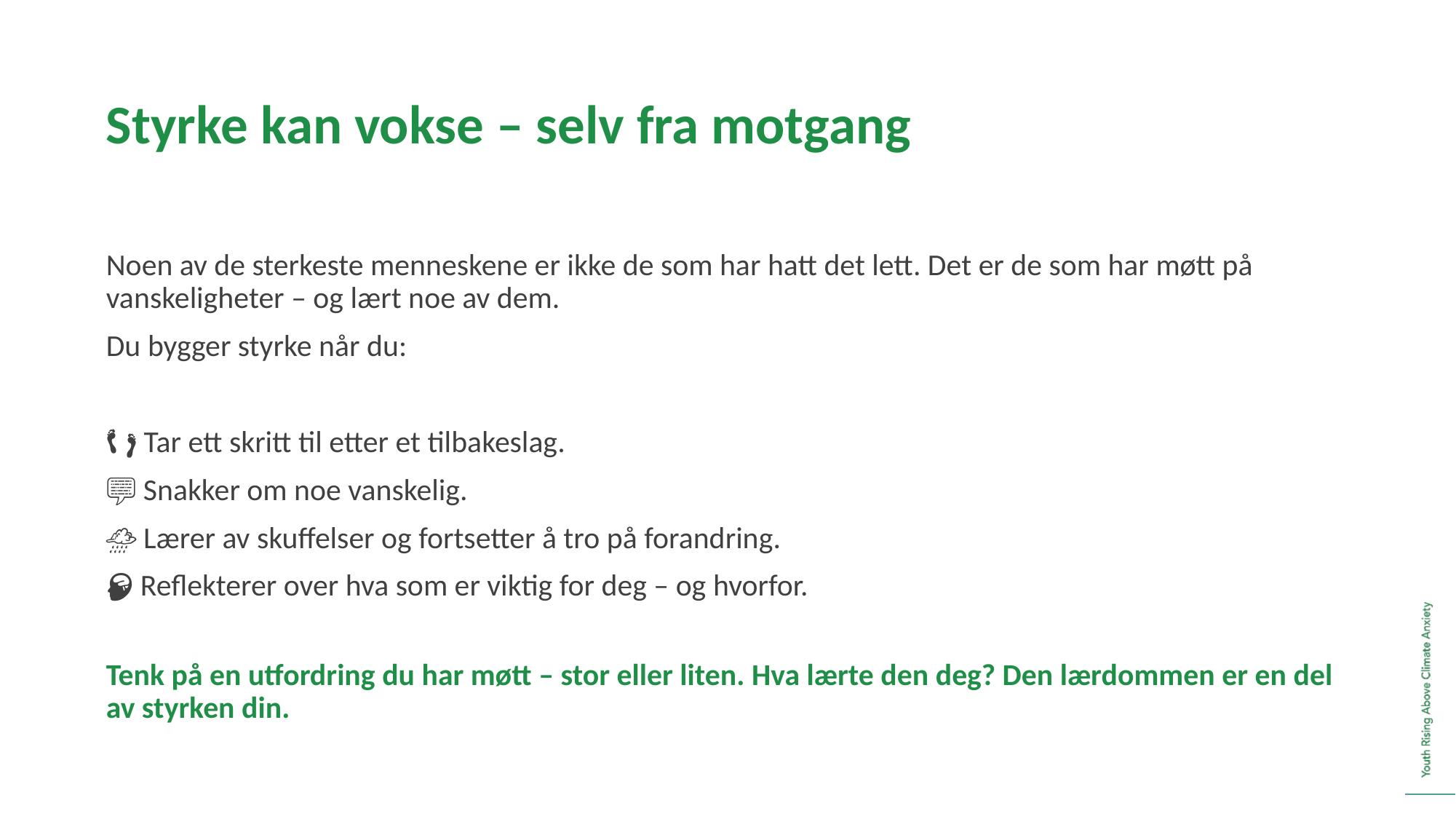

Styrke kan vokse – selv fra motgang
Noen av de sterkeste menneskene er ikke de som har hatt det lett. Det er de som har møtt på vanskeligheter – og lært noe av dem.
Du bygger styrke når du:

👣 Tar ett skritt til etter et tilbakeslag.
💬 Snakker om noe vanskelig.
🌧 Lærer av skuffelser og fortsetter å tro på forandring.
🧠 Reflekterer over hva som er viktig for deg – og hvorfor.

Tenk på en utfordring du har møtt – stor eller liten. Hva lærte den deg? Den lærdommen er en del av styrken din.